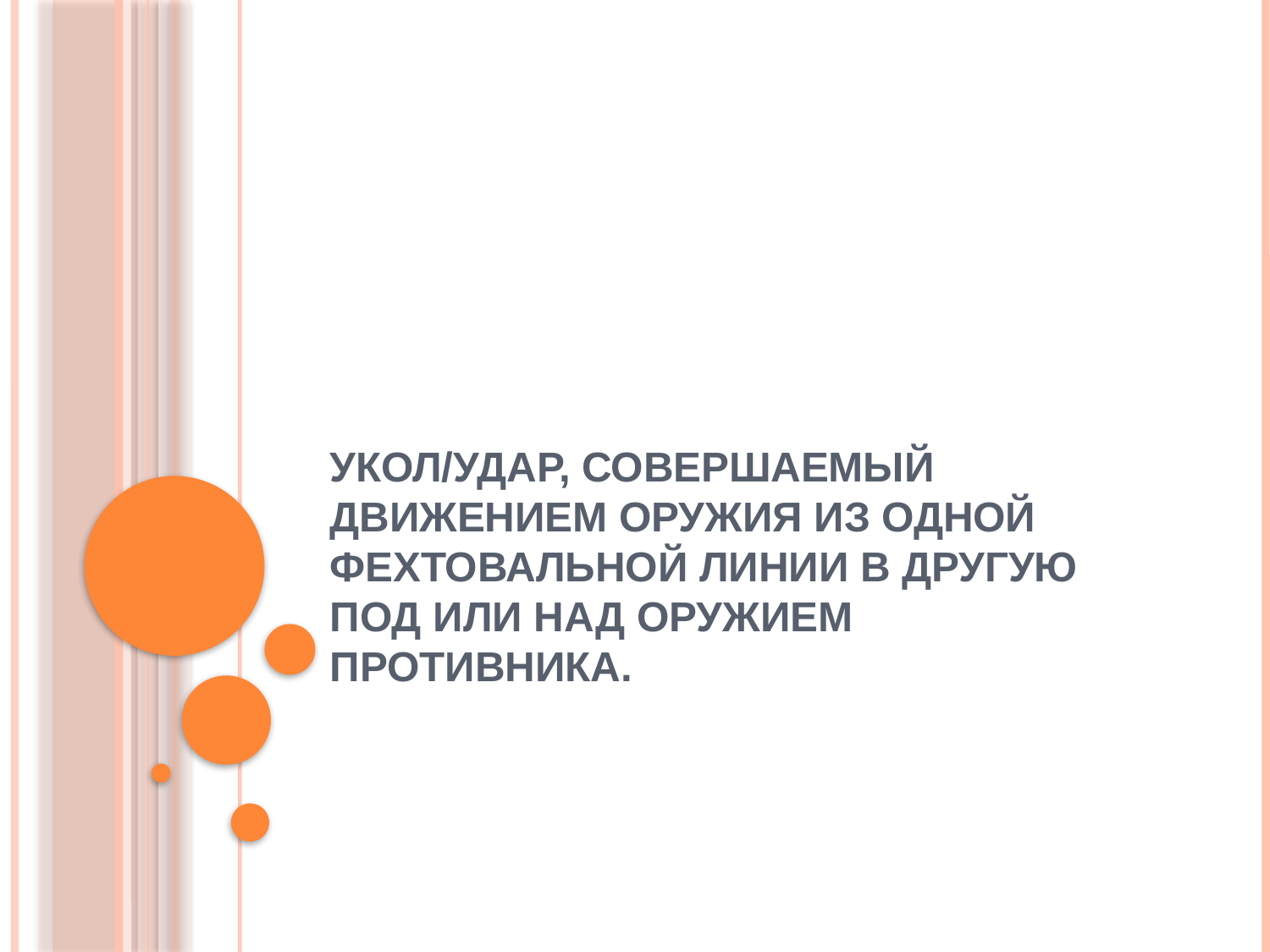

# Укол/удар, совершаемый движением оружия из одной фехтовальной линии в другую под или над оружием противника.